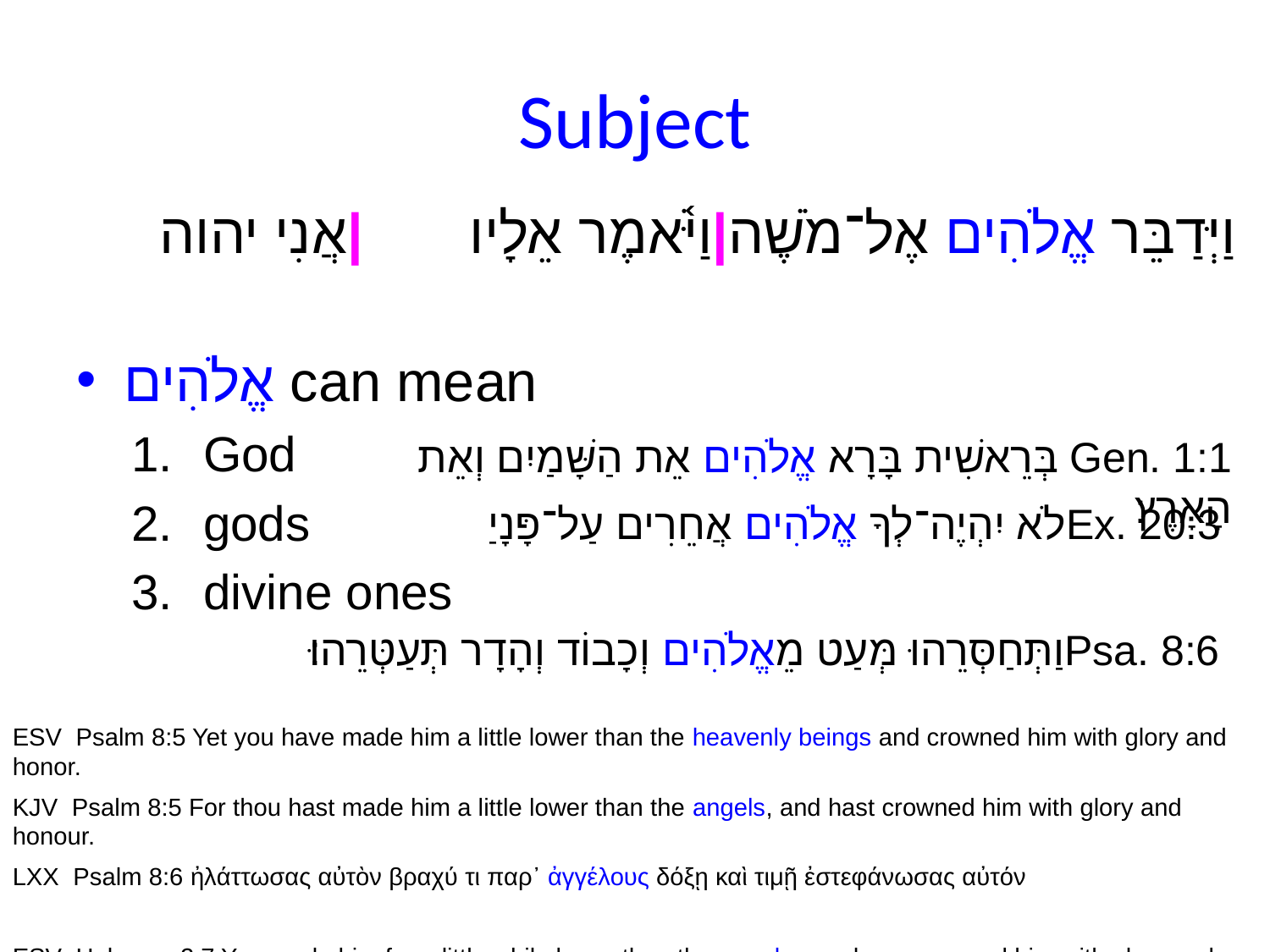

# Subject
וַיְּדַבֵּר אֱלֹהִים אֶל־מֹשֶׁה	|	וַיֹּ֫אמֶר אֵלָיו 	|	אֲנִי יהוה
אֱלֹהִים can mean
God
gods
divine ones
Gen. 1:1‏ בְּרֵאשִׁית בָּרָא אֱלֹהִים אֵת הַשָּׁמַיִם וְאֵת הָאָרֶץ׃
 Ex. 20:3לֹא יִהְיֶה־לְךָ אֱלֹהִים אֲחֵרִים עַל־פָּנָיַ
 Psa. 8:6וַתְּחַסְּרֵהוּ מְּעַט מֵאֱלֹהִים וְכָבוֹד וְהָדָר תְּעַטְּרֵהוּ׃
ESV  Psalm 8:5 Yet you have made him a little lower than the heavenly beings and crowned him with glory and honor.
KJV  Psalm 8:5 For thou hast made him a little lower than the angels, and hast crowned him with glory and honour.
LXX  Psalm 8:6 ἠλάττωσας αὐτὸν βραχύ τι παρ᾽ ἀγγέλους δόξῃ καὶ τιμῇ ἐστεφάνωσας αὐτόν

ESV  Hebrews 2:7 You made him for a little while lower than the angels; you have crowned him with glory and honor